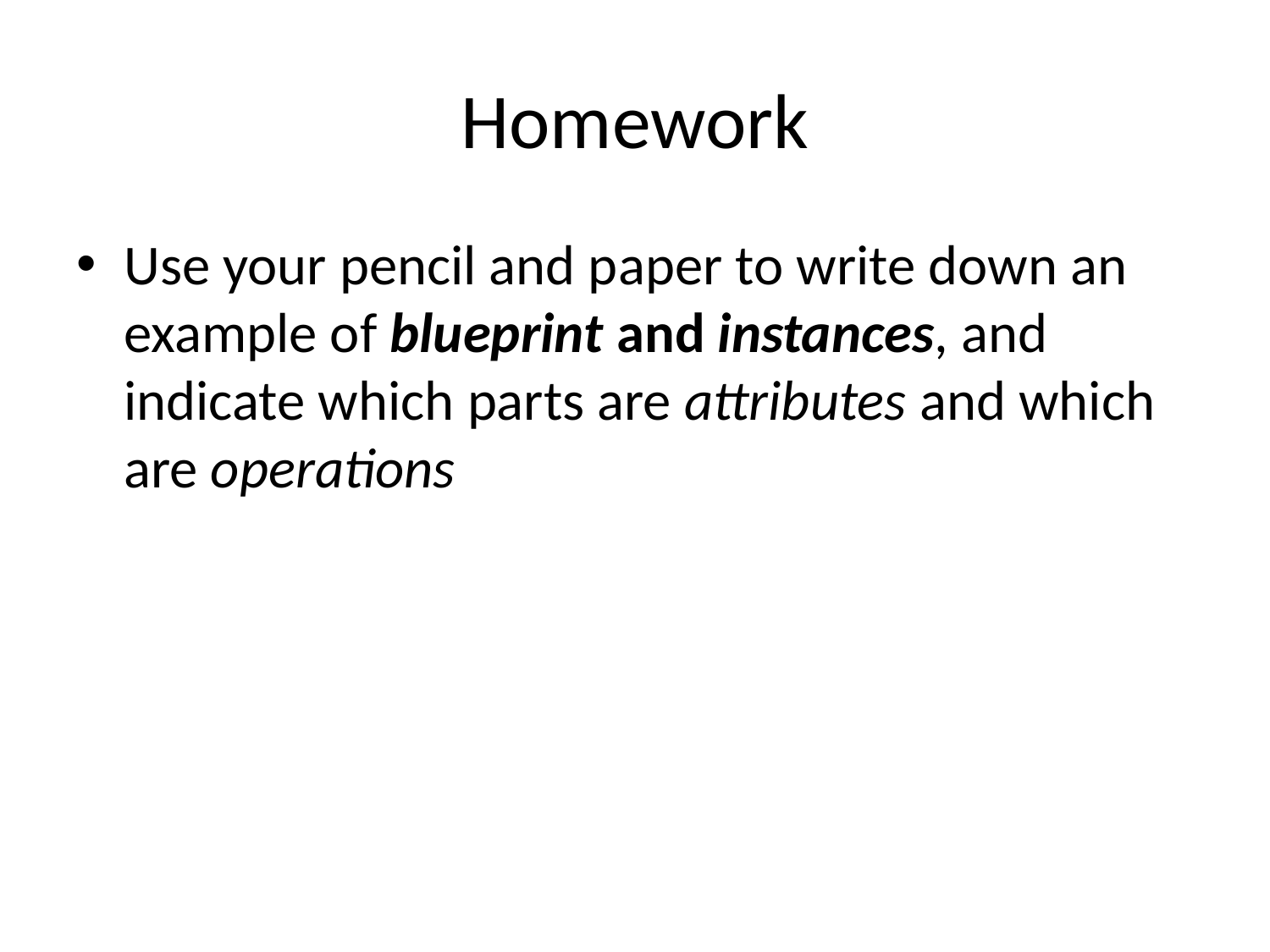

# Homework
Use your pencil and paper to write down an example of blueprint and instances, and indicate which parts are attributes and which are operations